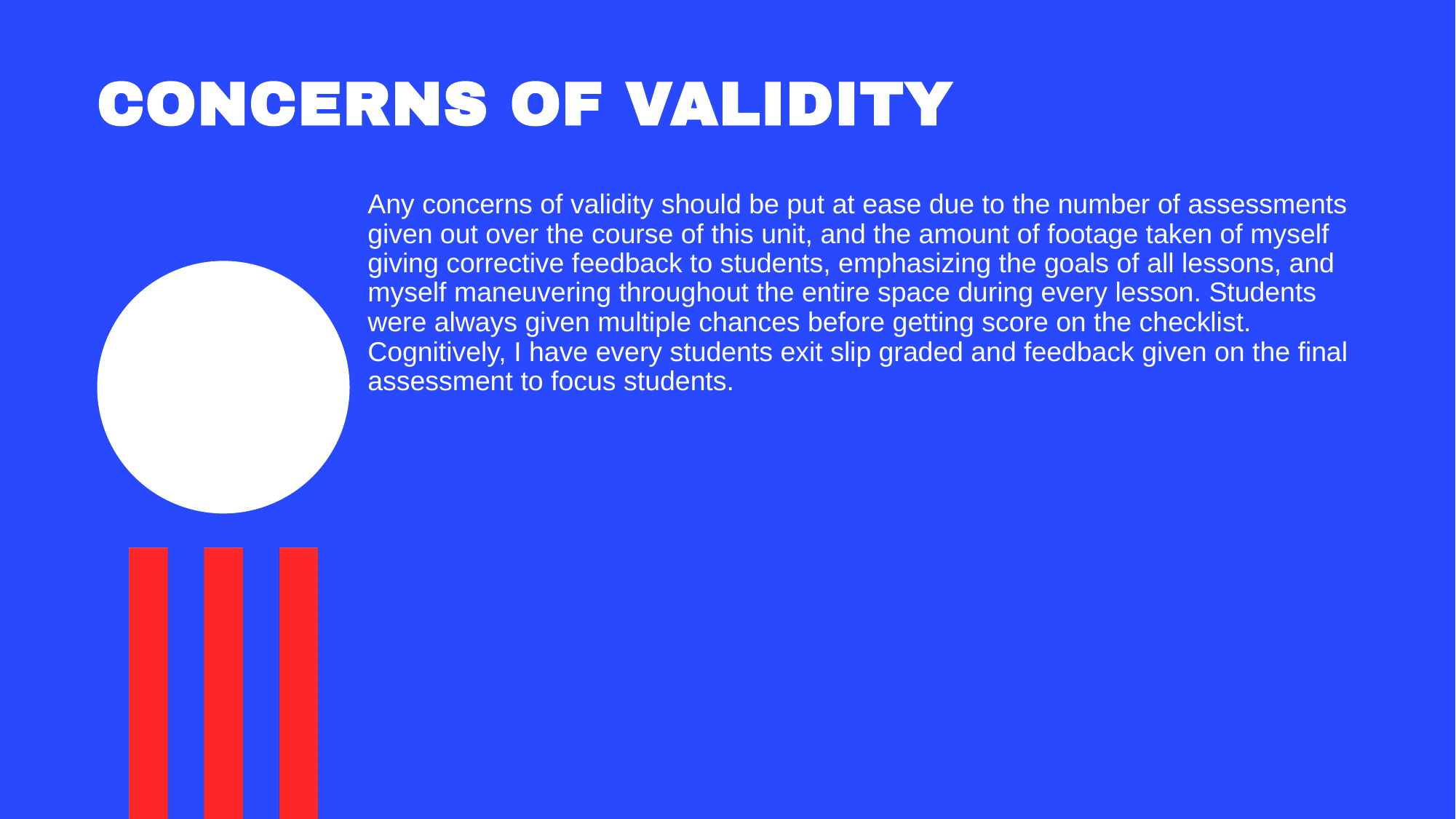

# CONCERNS OF VALIDITY
Any concerns of validity should be put at ease due to the number of assessments given out over the course of this unit, and the amount of footage taken of myself giving corrective feedback to students, emphasizing the goals of all lessons, and myself maneuvering throughout the entire space during every lesson. Students were always given multiple chances before getting score on the checklist. Cognitively, I have every students exit slip graded and feedback given on the final assessment to focus students.